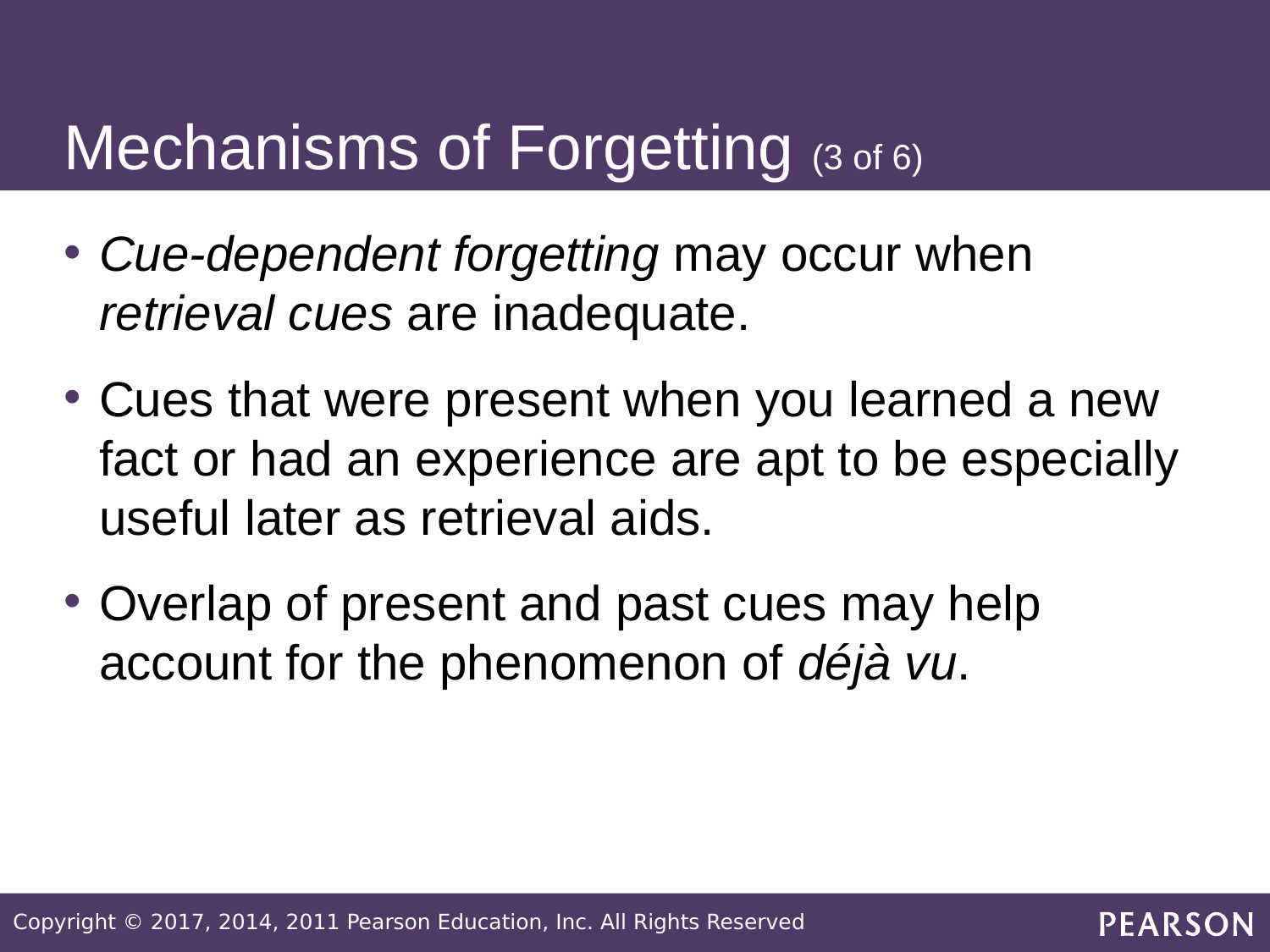

# Mechanisms of Forgetting (3 of 6)
Cue-dependent forgetting may occur when retrieval cues are inadequate.
Cues that were present when you learned a new fact or had an experience are apt to be especially useful later as retrieval aids.
Overlap of present and past cues may help account for the phenomenon of déjà vu.